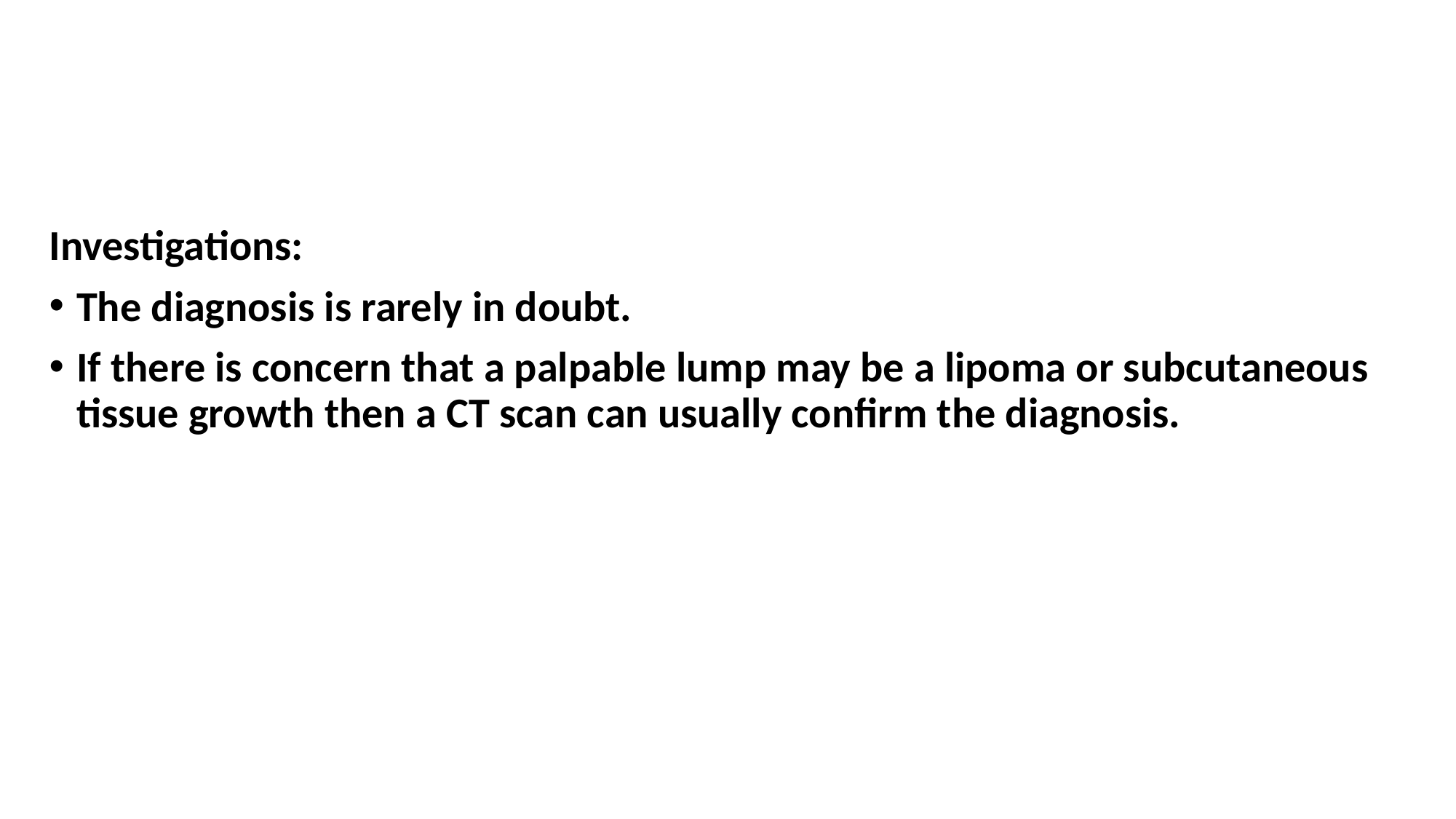

#
Investigations:
The diagnosis is rarely in doubt.
If there is concern that a palpable lump may be a lipoma or subcutaneous tissue growth then a CT scan can usually confirm the diagnosis.